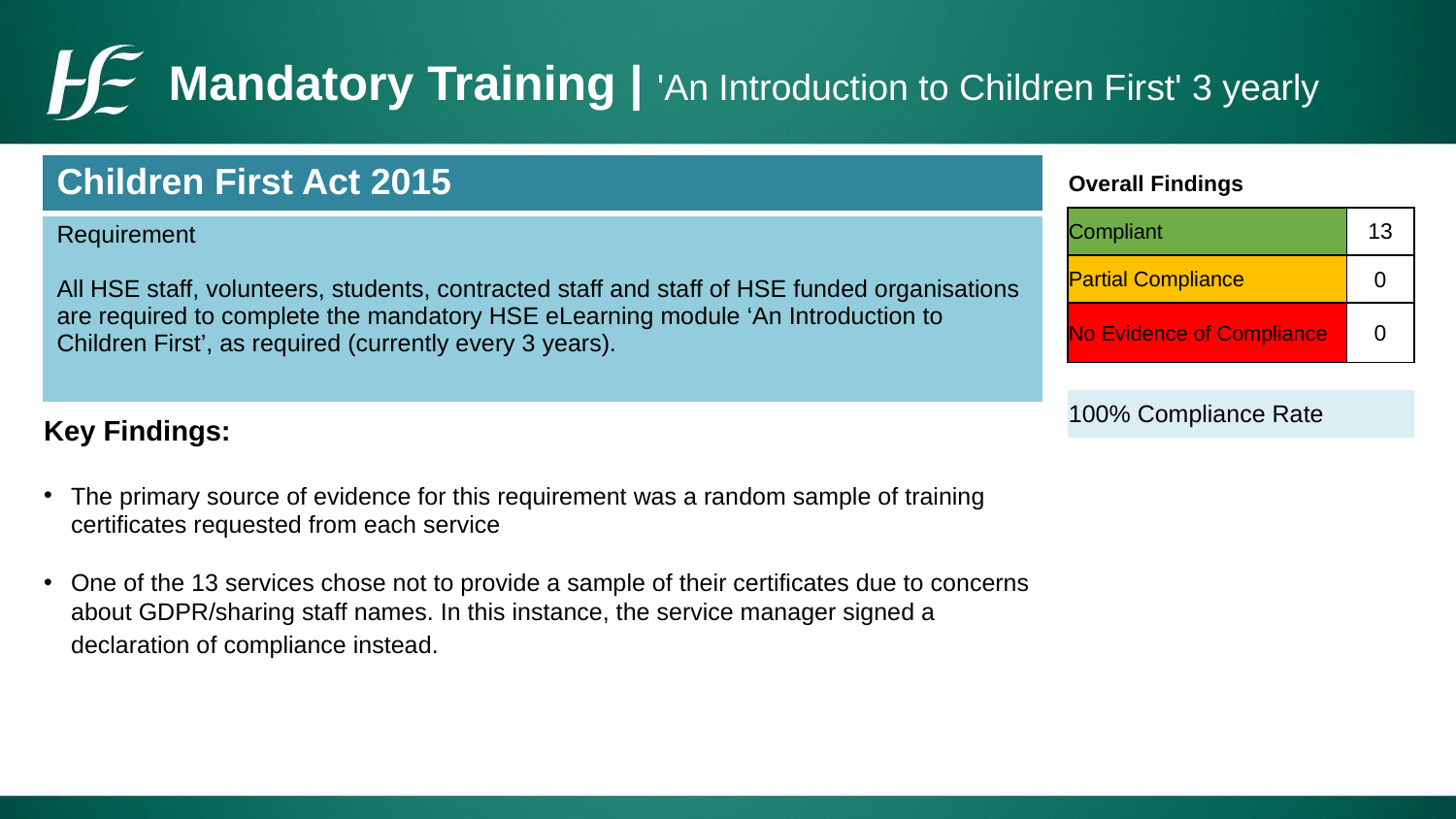

# Mandatory Training | 'An Introduction to Children First' 3 yearly
| Children First Act 2015 |
| --- |
| Requirement All HSE staff, volunteers, students, contracted staff and staff of HSE funded organisations are required to complete the mandatory HSE eLearning module ‘An Introduction to Children First’, as required (currently every 3 years). |
| Overall Findings |  |
| --- | --- |
| Compliant | 13 |
| Partial Compliance | 0 |
| No Evidence of Compliance | 0 |
|  |  |
| 100% Compliance Rate |  |
Key Findings:

The primary source of evidence for this requirement was a random sample of training certificates requested from each service

One of the 13 services chose not to provide a sample of their certificates due to concerns about GDPR/sharing staff names. In this instance, the service manager signed a declaration of compliance instead.